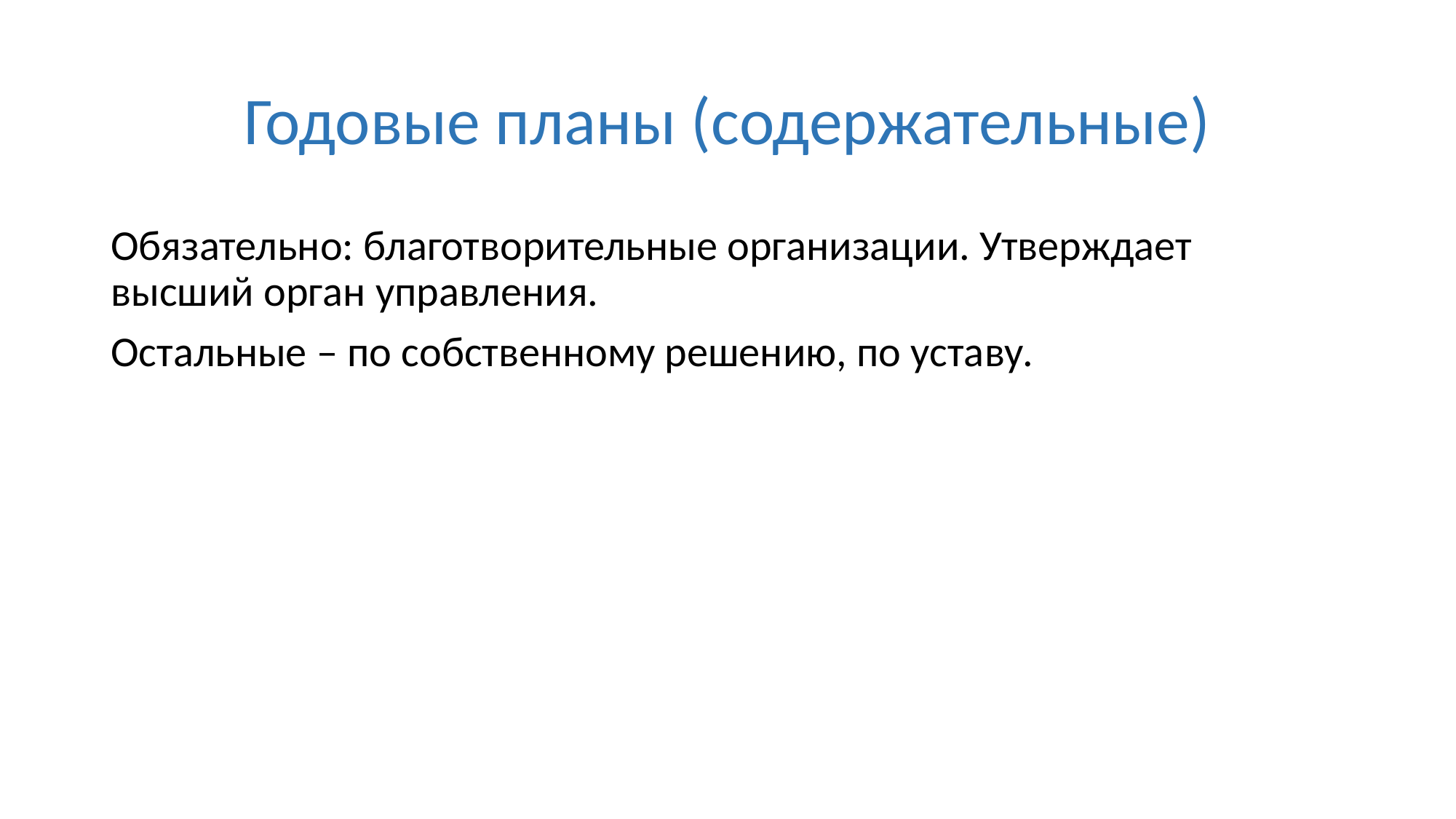

# Годовые планы (содержательные)
Обязательно: благотворительные организации. Утверждает высший орган управления.
Остальные – по собственному решению, по уставу.